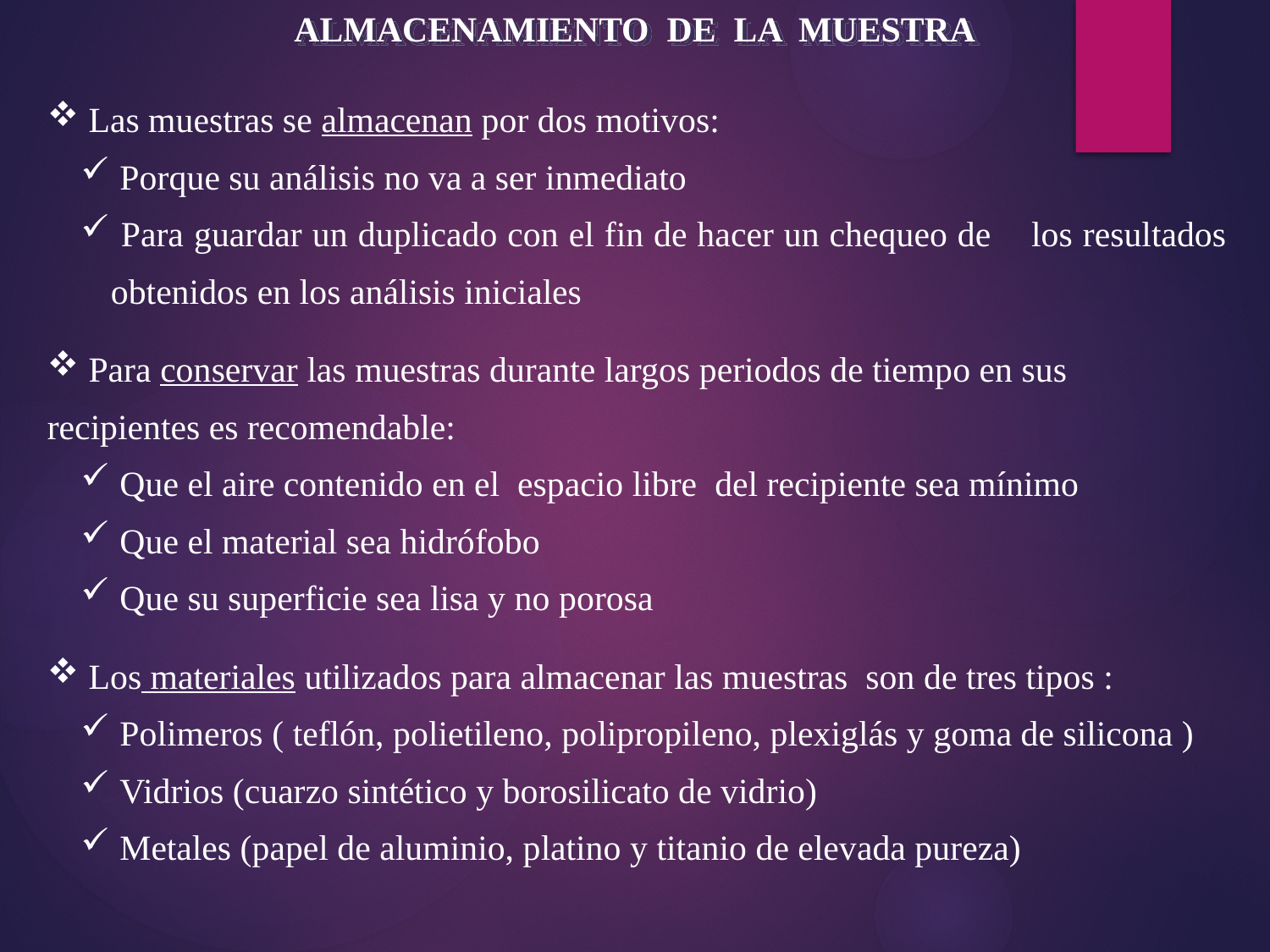

ALMACENAMIENTO  DE  LA  MUESTRA
 Las muestras se almacenan por dos motivos:
 Porque su análisis no va a ser inmediato
 Para guardar un duplicado con el fin de hacer un chequeo de    los resultados obtenidos en los análisis iniciales

 Para conservar las muestras durante largos periodos de tiempo en sus recipientes es recomendable:
 Que el aire contenido en el  espacio libre  del recipiente sea mínimo
 Que el material sea hidrófobo
 Que su superficie sea lisa y no porosa

 Los materiales utilizados para almacenar las muestras  son de tres tipos :
 Polimeros ( teflón, polietileno, polipropileno, plexiglás y goma de silicona )
 Vidrios (cuarzo sintético y borosilicato de vidrio)
 Metales (papel de aluminio, platino y titanio de elevada pureza)